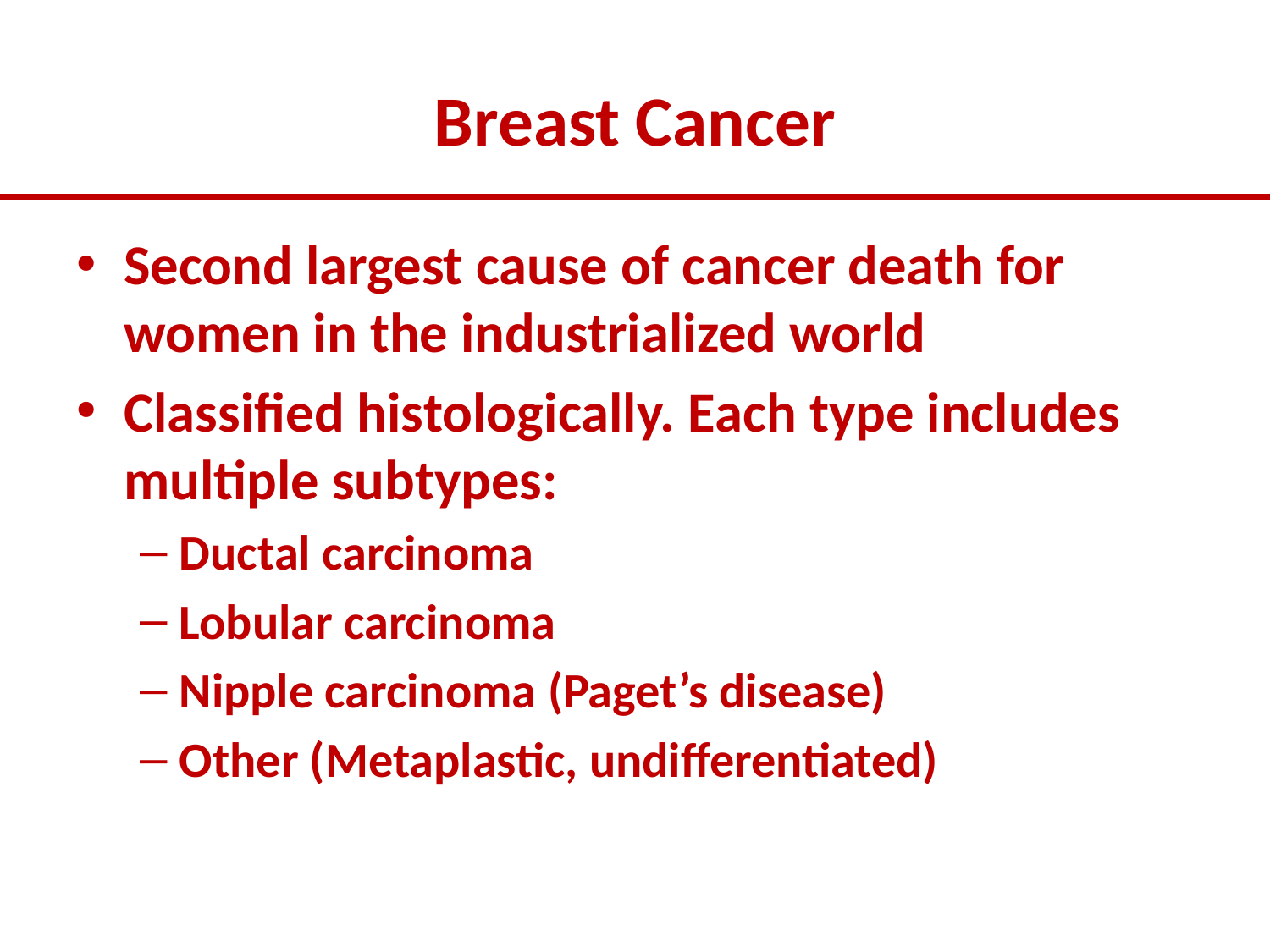

# Breast Cancer
Second largest cause of cancer death for women in the industrialized world
Classified histologically. Each type includes multiple subtypes:
Ductal carcinoma
Lobular carcinoma
Nipple carcinoma (Paget’s disease)
Other (Metaplastic, undifferentiated)